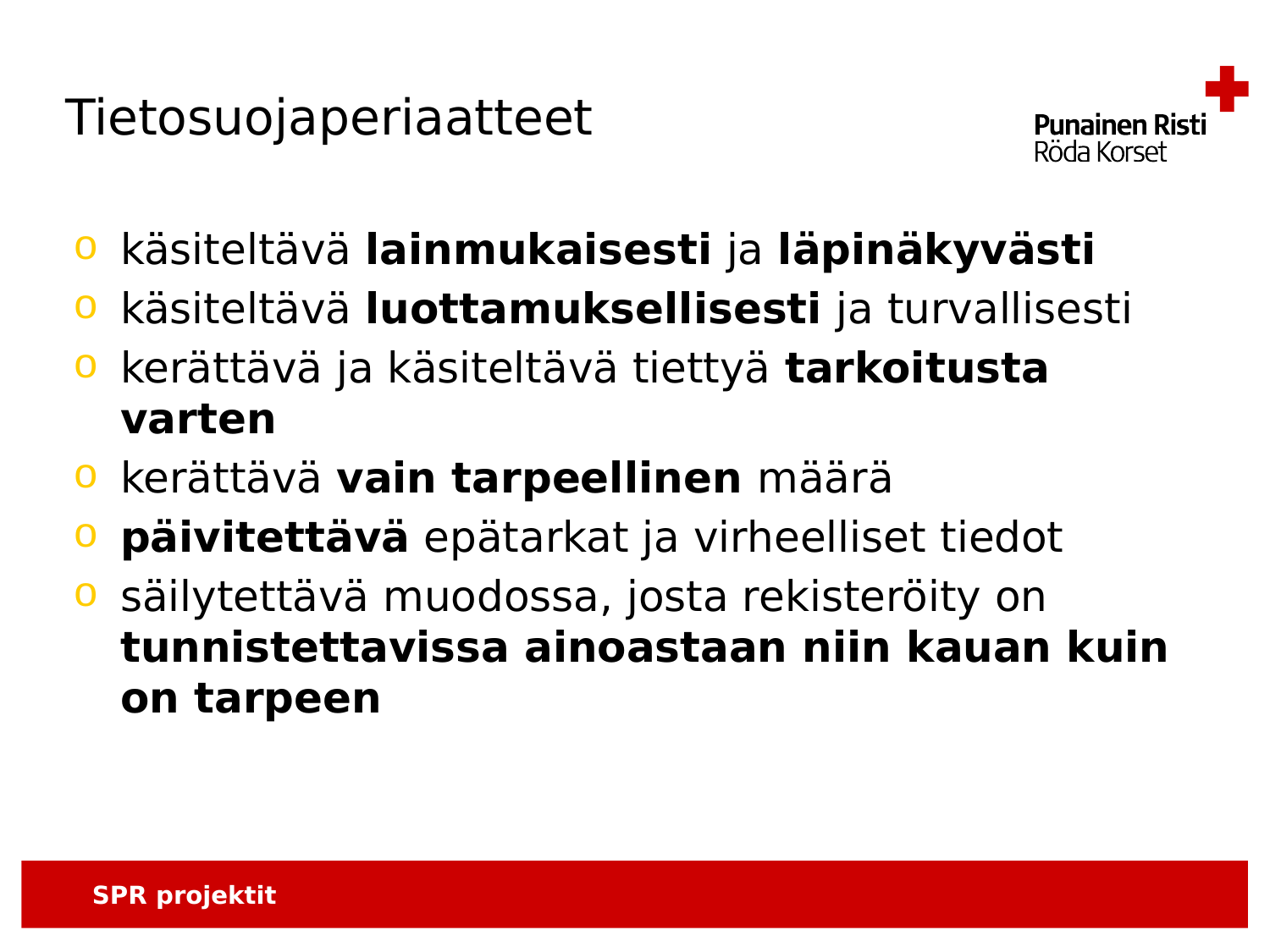

# Tietosuojaperiaatteet
käsiteltävä lainmukaisesti ja läpinäkyvästi
käsiteltävä luottamuksellisesti ja turvallisesti
kerättävä ja käsiteltävä tiettyä tarkoitusta varten
kerättävä vain tarpeellinen määrä
päivitettävä epätarkat ja virheelliset tiedot
säilytettävä muodossa, josta rekisteröity on tunnistettavissa ainoastaan niin kauan kuin on tarpeen